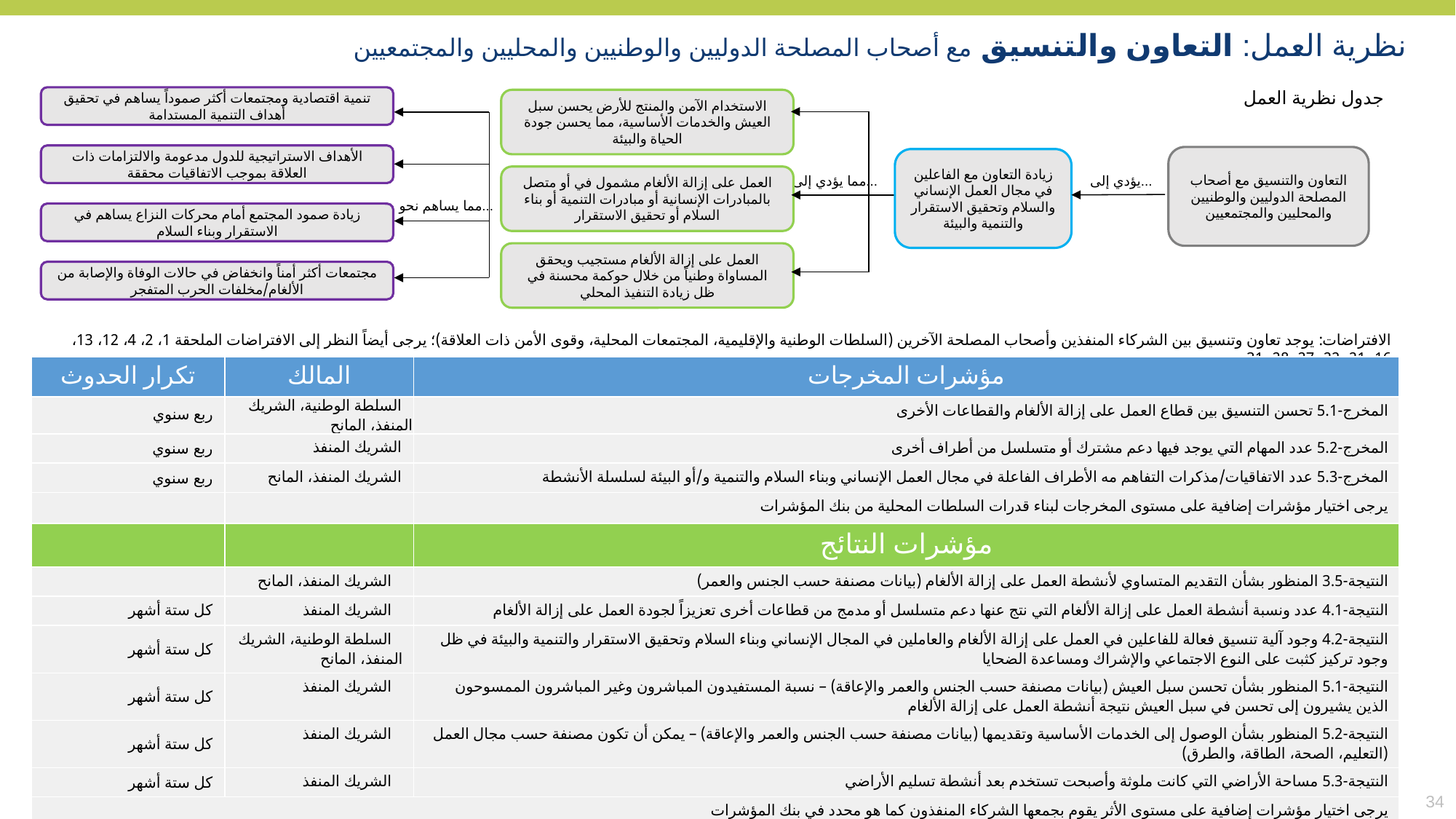

نظرية العمل: التعاون والتنسيق مع أصحاب المصلحة الدوليين والوطنيين والمحليين والمجتمعيين
جدول نظرية العمل
تنمية اقتصادية ومجتمعات أكثر صموداً يساهم في تحقيق أهداف التنمية المستدامة
الاستخدام الآمن والمنتج للأرض يحسن سبل العيش والخدمات الأساسية، مما يحسن جودة الحياة والبيئة
الأهداف الاستراتيجية للدول مدعومة والالتزامات ذات العلاقة بموجب الاتفاقيات محققة
التعاون والتنسيق مع أصحاب المصلحة الدوليين والوطنيين والمحليين والمجتمعيين
زيادة التعاون مع الفاعلين في مجال العمل الإنساني والسلام وتحقيق الاستقرار والتنمية والبيئة
العمل على إزالة الألغام مشمول في أو متصل بالمبادرات الإنسانية أو مبادرات التنمية أو بناء السلام أو تحقيق الاستقرار
مما يؤدي إلى...
يؤدي إلى...
مما يساهم نحو...
زيادة صمود المجتمع أمام محركات النزاع يساهم في الاستقرار وبناء السلام
العمل على إزالة الألغام مستجيب ويحقق المساواة وطنياً من خلال حوكمة محسنة في ظل زيادة التنفيذ المحلي
مجتمعات أكثر أمناً وانخفاض في حالات الوفاة والإصابة من الألغام/مخلفات الحرب المتفجر
الافتراضات: يوجد تعاون وتنسيق بين الشركاء المنفذين وأصحاب المصلحة الآخرين (السلطات الوطنية والإقليمية، المجتمعات المحلية، وقوى الأمن ذات العلاقة)؛ يرجى أيضاً النظر إلى الافتراضات الملحقة 1، 2، 4، 12، 13، 16، 21، 22، 27، 28، 31.

| تكرار الحدوث | المالك | مؤشرات المخرجات |
| --- | --- | --- |
| ربع سنوي | السلطة الوطنية، الشريك المنفذ، المانح | المخرج-5.1 تحسن التنسيق بين قطاع العمل على إزالة الألغام والقطاعات الأخرى |
| ربع سنوي | الشريك المنفذ | المخرج-5.2 عدد المهام التي يوجد فيها دعم مشترك أو متسلسل من أطراف أخرى |
| ربع سنوي | الشريك المنفذ، المانح | المخرج-5.3 عدد الاتفاقيات/مذكرات التفاهم مه الأطراف الفاعلة في مجال العمل الإنساني وبناء السلام والتنمية و/أو البيئة لسلسلة الأنشطة |
|  |  | يرجى اختيار مؤشرات إضافية على مستوى المخرجات لبناء قدرات السلطات المحلية من بنك المؤشرات |
|  |  | مؤشرات النتائج |
|  | الشريك المنفذ، المانح | النتيجة-3.5 المنظور بشأن التقديم المتساوي لأنشطة العمل على إزالة الألغام (بيانات مصنفة حسب الجنس والعمر) |
| كل ستة أشهر | الشريك المنفذ | النتيجة-4.1 عدد ونسبة أنشطة العمل على إزالة الألغام التي نتج عنها دعم متسلسل أو مدمج من قطاعات أخرى تعزيزاً لجودة العمل على إزالة الألغام |
| كل ستة أشهر | السلطة الوطنية، الشريك المنفذ، المانح | النتيجة-4.2 وجود آلية تنسيق فعالة للفاعلين في العمل على إزالة الألغام والعاملين في المجال الإنساني وبناء السلام وتحقيق الاستقرار والتنمية والبيئة في ظل وجود تركيز كثبت على النوع الاجتماعي والإشراك ومساعدة الضحايا |
| كل ستة أشهر | الشريك المنفذ | النتيجة-5.1 المنظور بشأن تحسن سبل العيش (بيانات مصنفة حسب الجنس والعمر والإعاقة) – نسبة المستفيدون المباشرون وغير المباشرون الممسوحون الذين يشيرون إلى تحسن في سبل العيش نتيجة أنشطة العمل على إزالة الألغام |
| كل ستة أشهر | الشريك المنفذ | النتيجة-5.2 المنظور بشأن الوصول إلى الخدمات الأساسية وتقديمها (بيانات مصنفة حسب الجنس والعمر والإعاقة) – يمكن أن تكون مصنفة حسب مجال العمل (التعليم، الصحة، الطاقة، والطرق) |
| كل ستة أشهر | الشريك المنفذ | النتيجة-5.3 مساحة الأراضي التي كانت ملوثة وأصبحت تستخدم بعد أنشطة تسليم الأراضي |
| يرجى اختيار مؤشرات إضافية على مستوى الأثر يقوم بجمعها الشركاء المنفذون كما هو محدد في بنك المؤشرات |  |  |

34